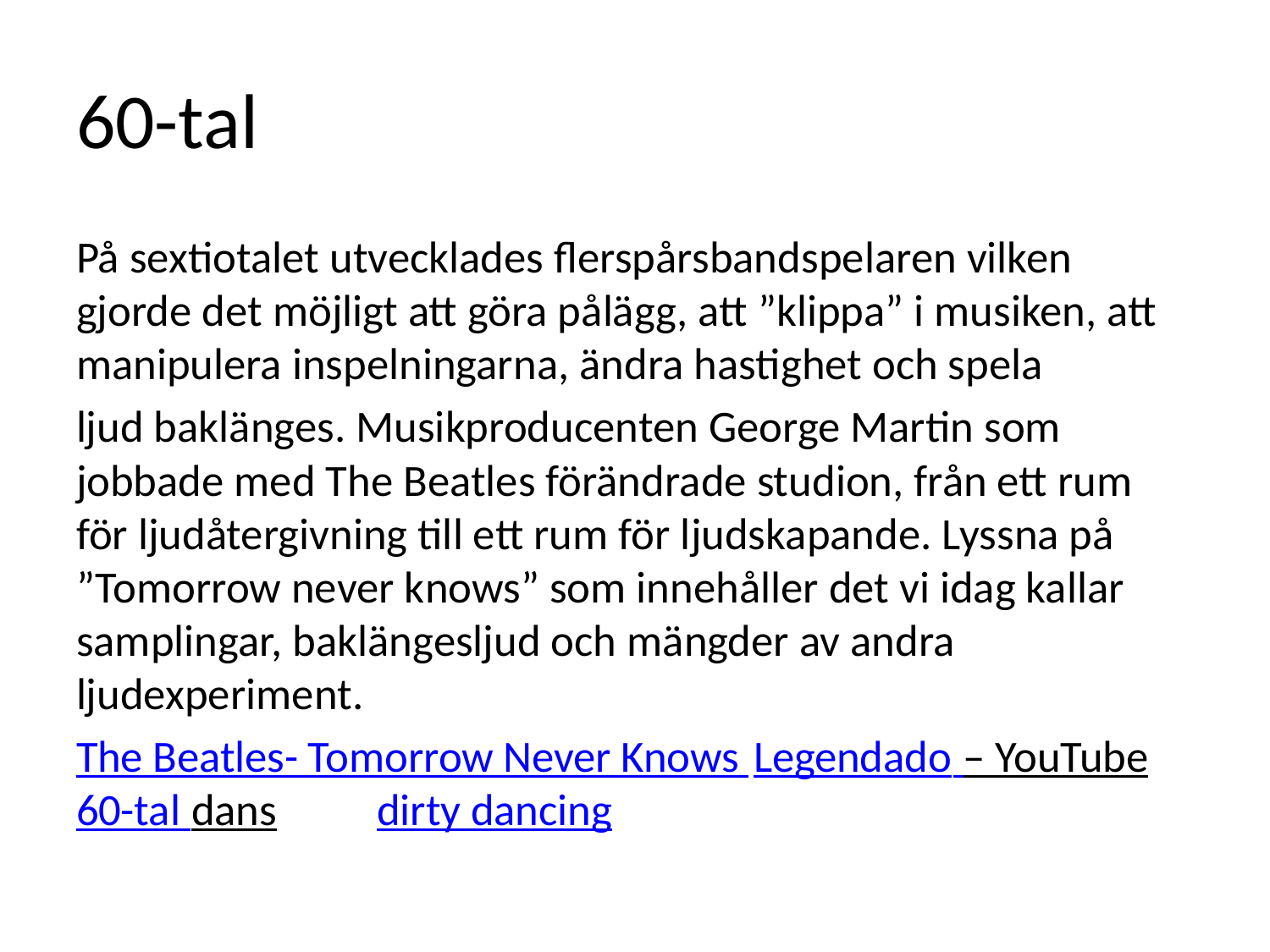

# 60-tal
På sextiotalet utvecklades flerspårsbandspelaren vilken gjorde det möjligt att göra pålägg, att ”klippa” i musiken, att manipulera inspelningarna, ändra hastighet och spela
ljud baklänges. Musikproducenten George Martin som jobbade med The Beatles förändrade studion, från ett rum för ljudåtergivning till ett rum för ljudskapande. Lyssna på ”Tomorrow never knows” som innehåller det vi idag kallar samplingar, baklängesljud och mängder av andra ljudexperiment.
The Beatles- Tomorrow Never Knows Legendado – YouTube	60-tal dans	dirty dancing